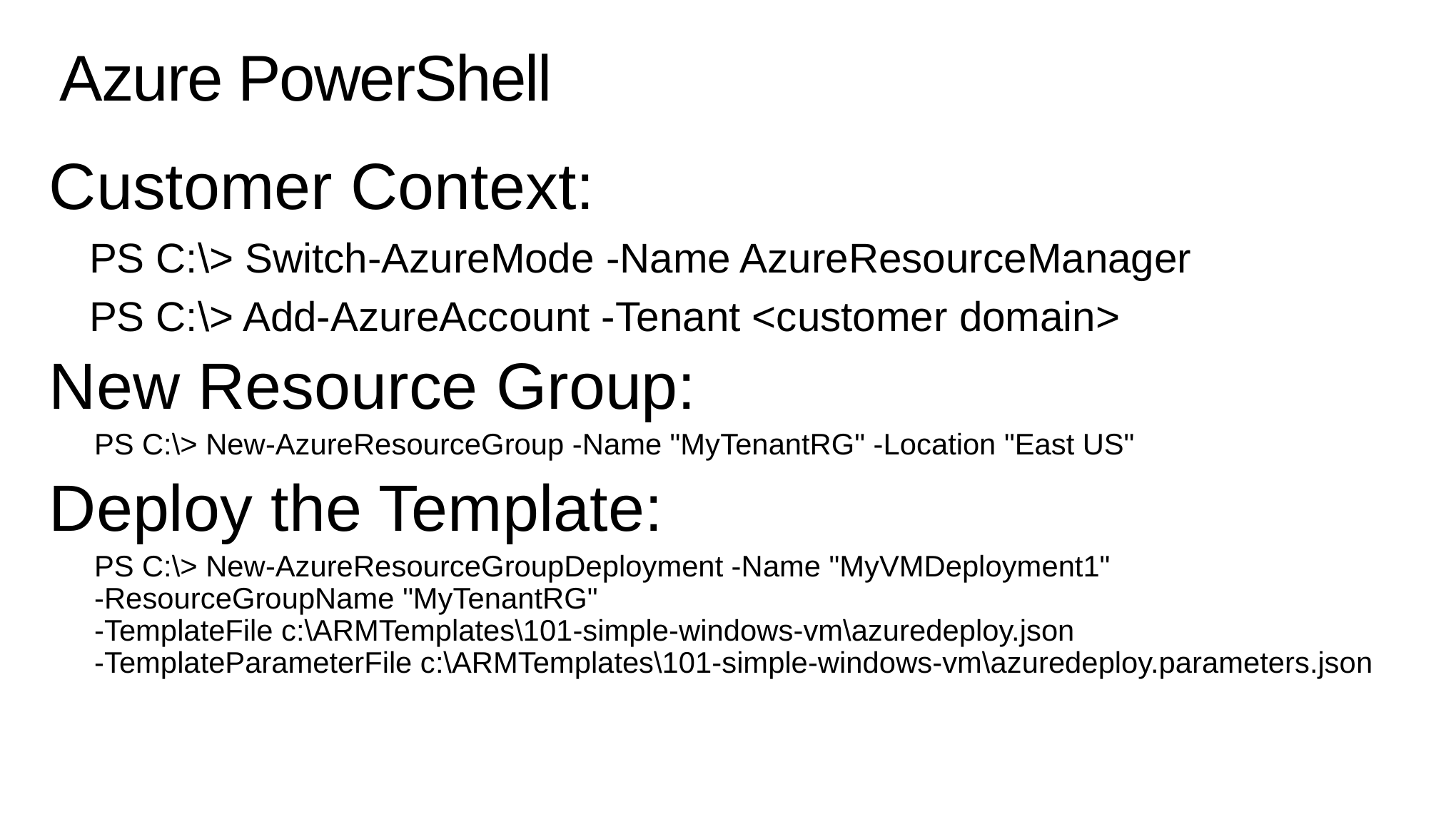

# Azure PowerShell
Customer Context:
PS C:\> Switch-AzureMode -Name AzureResourceManager
PS C:\> Add-AzureAccount -Tenant <customer domain>
New Resource Group:
PS C:\> New-AzureResourceGroup -Name "MyTenantRG" -Location "East US"
Deploy the Template:
PS C:\> New-AzureResourceGroupDeployment -Name "MyVMDeployment1"
-ResourceGroupName "MyTenantRG"
-TemplateFile c:\ARMTemplates\101-simple-windows-vm\azuredeploy.json
-TemplateParameterFile c:\ARMTemplates\101-simple-windows-vm\azuredeploy.parameters.json